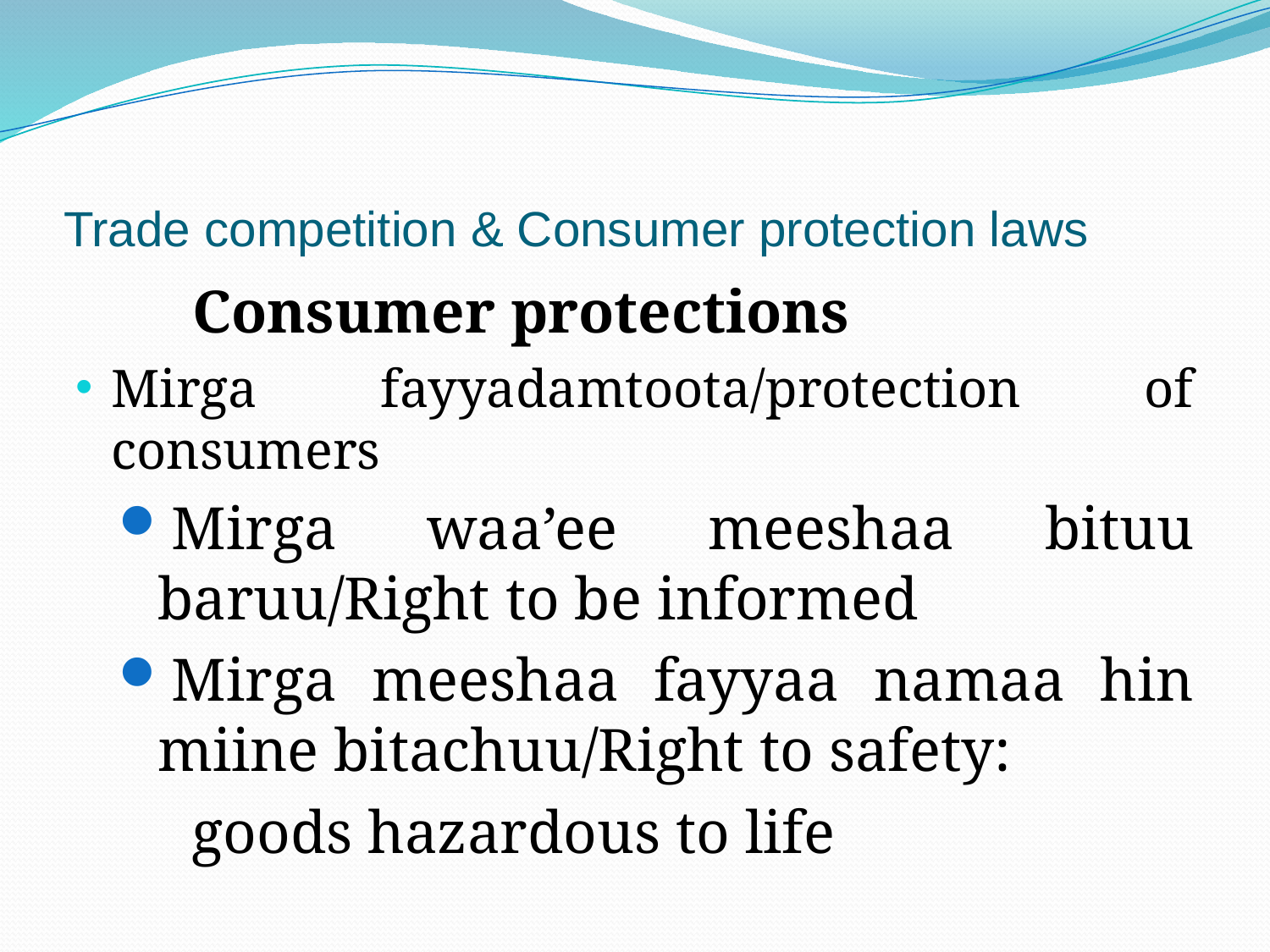

# Trade competition & Consumer protection laws
	Consumer protections
Mirga fayyadamtoota/protection of consumers
Mirga waa’ee meeshaa bituu baruu/Right to be informed
Mirga meeshaa fayyaa namaa hin miine bitachuu/Right to safety:
    goods hazardous to life